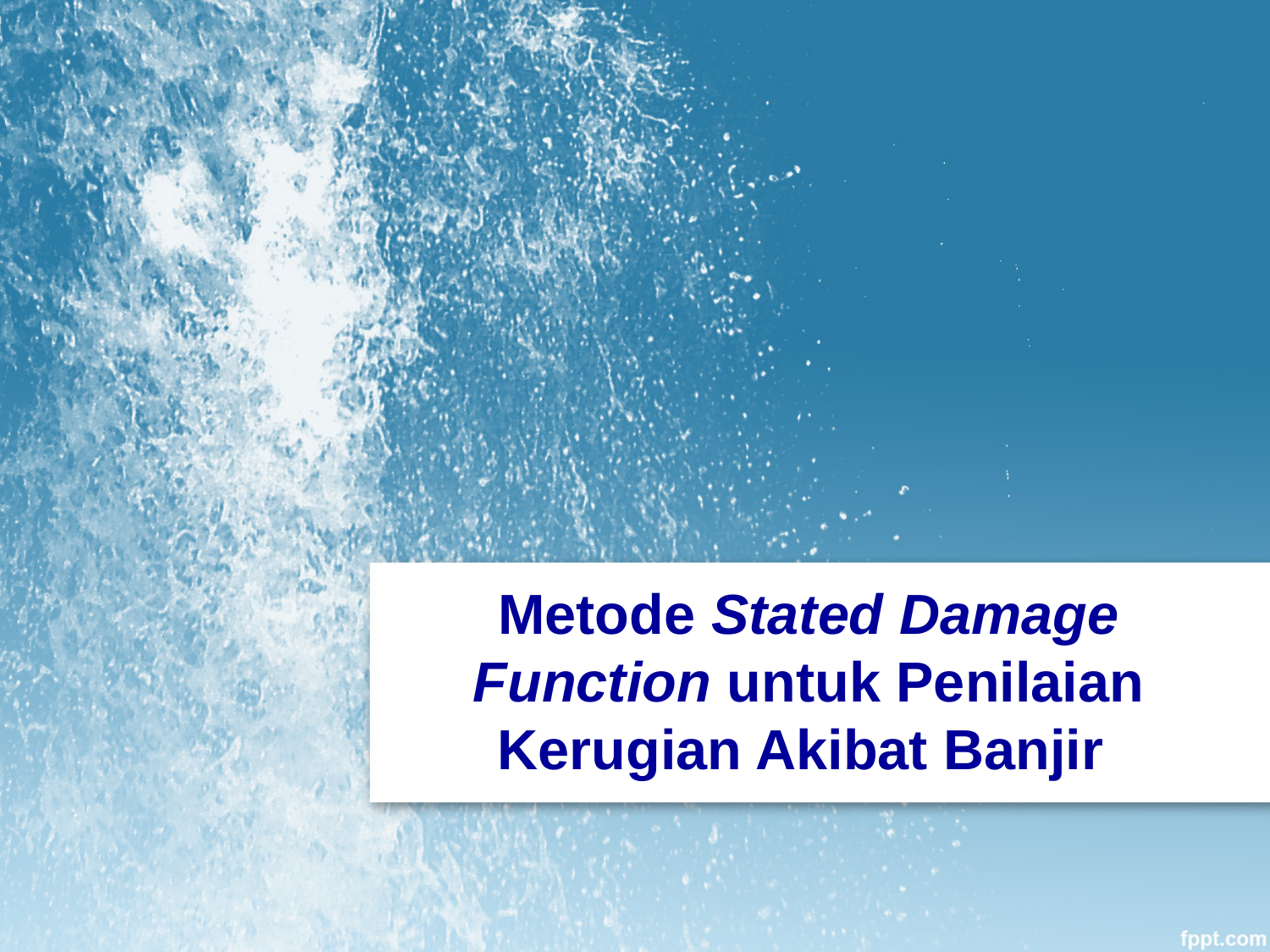

Metode Stated Damage Function untuk Penilaian Kerugian Akibat Banjir